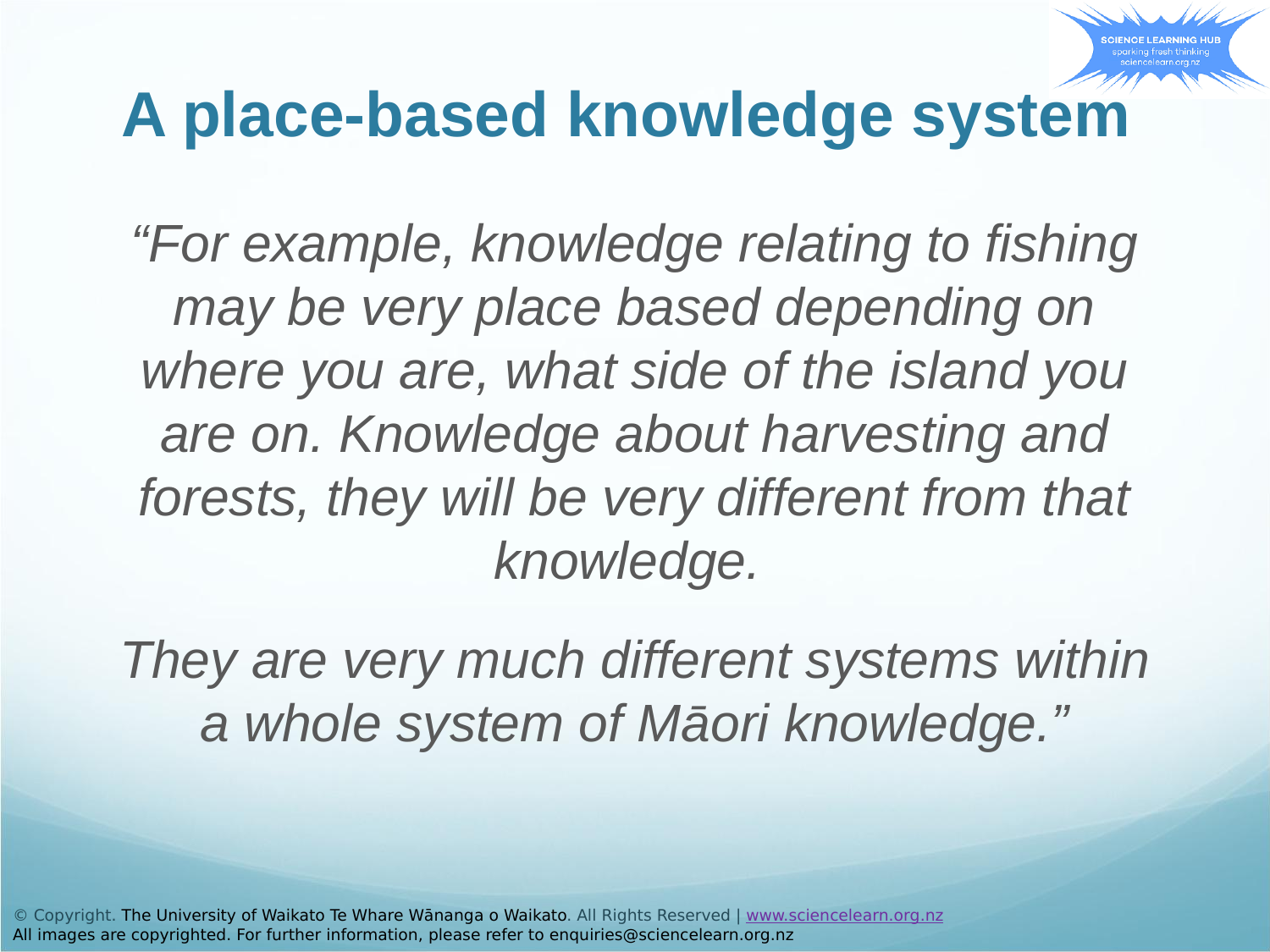

A place-based knowledge system
“For example, knowledge relating to fishing may be very place based depending on where you are, what side of the island you are on. Knowledge about harvesting and forests, they will be very different from that knowledge.
They are very much different systems within a whole system of Māori knowledge.”
© Copyright. The University of Waikato Te Whare Wānanga o Waikato. All Rights Reserved | www.sciencelearn.org.nz
All images are copyrighted. For further information, please refer to enquiries@sciencelearn.org.nz